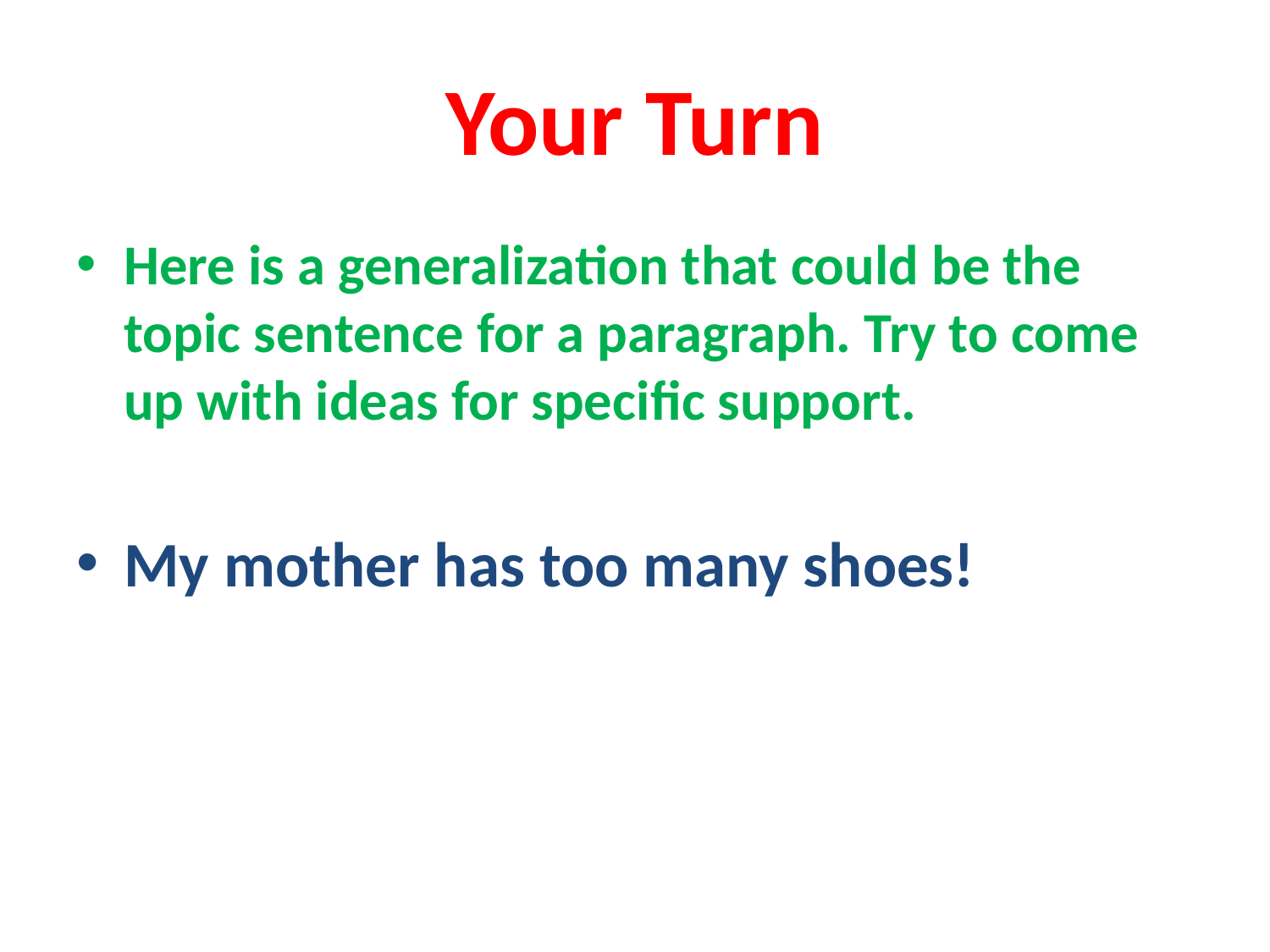

# Your Turn
Here is a generalization that could be the topic sentence for a paragraph. Try to come up with ideas for specific support.

My mother has too many shoes!